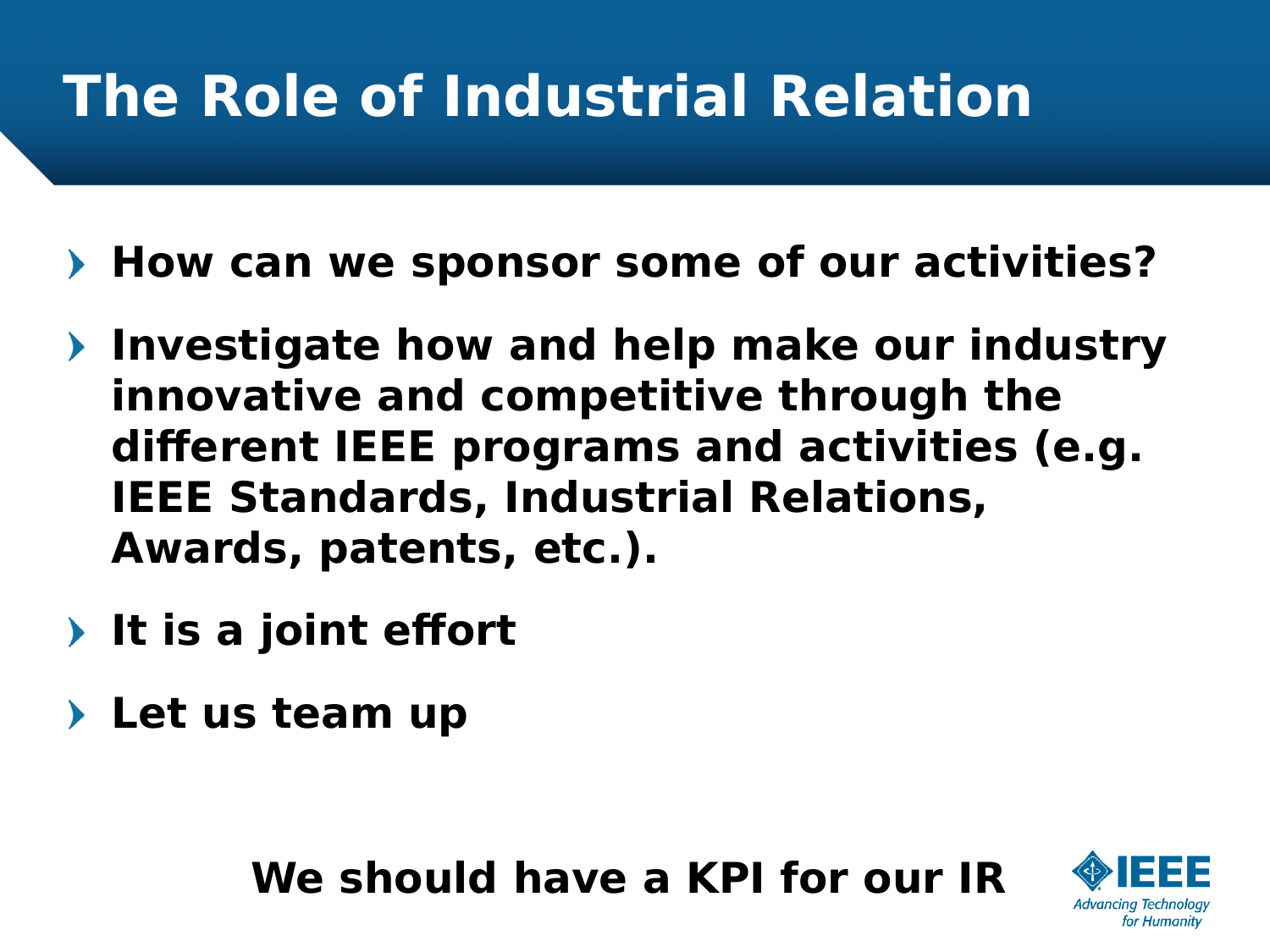

# The Role of Industrial Relation
How can we sponsor some of our activities?
Investigate how and help make our industry innovative and competitive through the different IEEE programs and activities (e.g. IEEE Standards, Industrial Relations, Awards, patents, etc.).
It is a joint effort
Let us team up

We should have a KPI for our IR